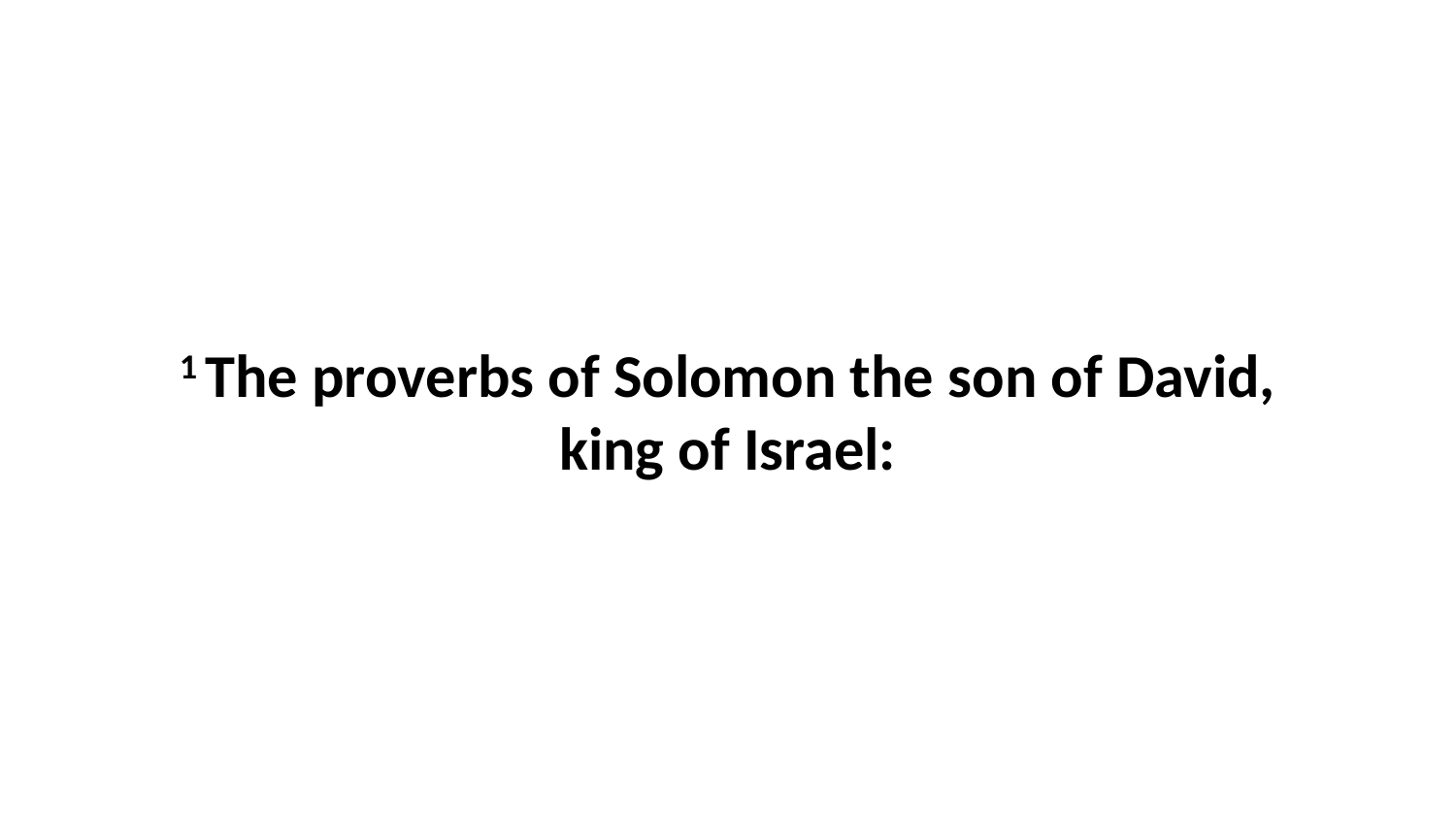

1 The proverbs of Solomon the son of David, king of Israel: